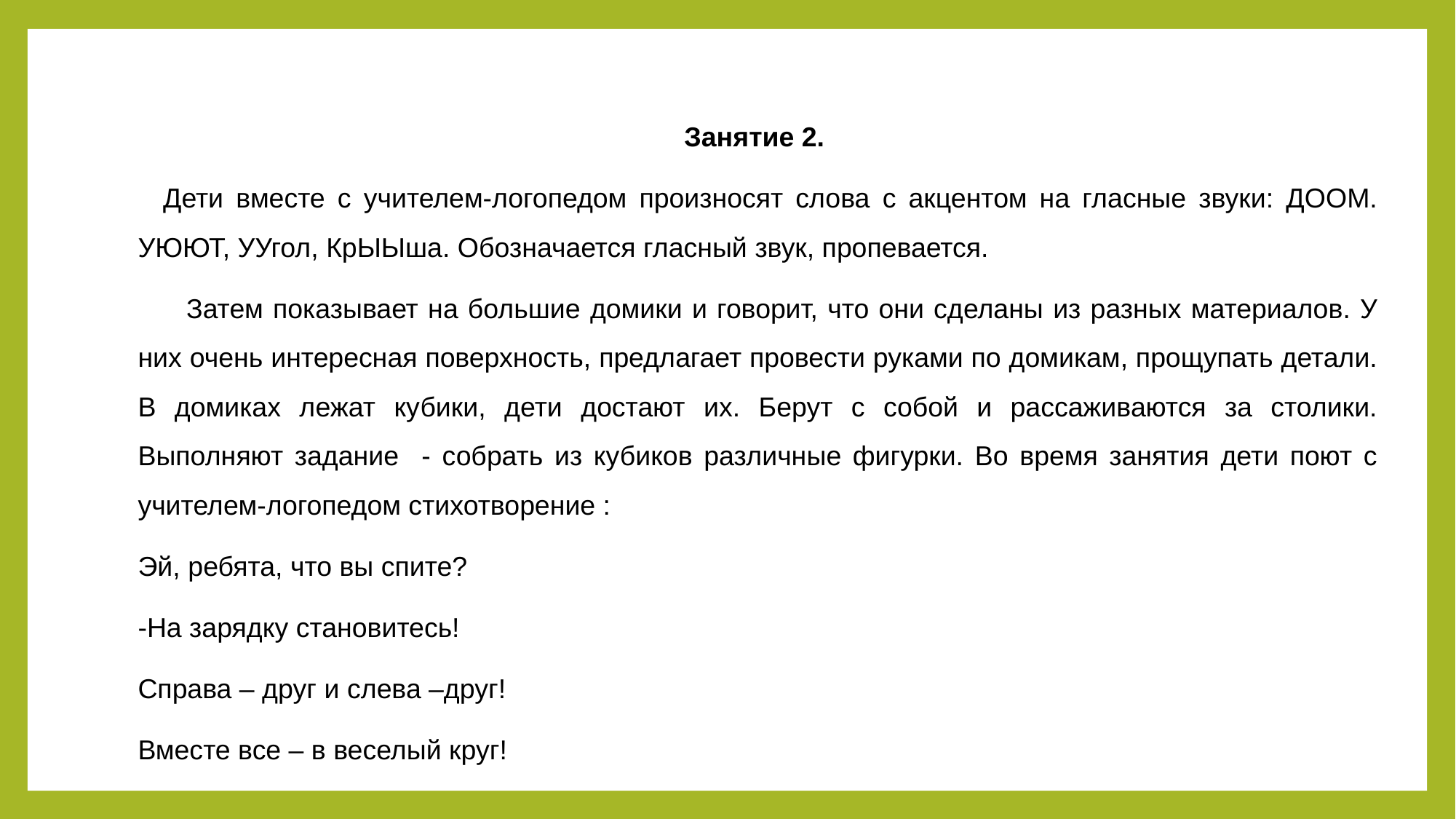

Занятие 2.
  Дети вместе с учителем-логопедом произносят слова с акцентом на гласные звуки: ДООМ. УЮЮТ, УУгол, КрЫЫша. Обозначается гласный звук, пропевается.
     Затем показывает на большие домики и говорит, что они сделаны из разных материалов. У них очень интересная поверхность, предлагает провести руками по домикам, прощупать детали. В домиках лежат кубики, дети достают их. Берут с собой и рассаживаются за столики. Выполняют задание  - собрать из кубиков различные фигурки. Во время занятия дети поют с учителем-логопедом стихотворение :
Эй, ребята, что вы спите?
-На зарядку становитесь!
Справа – друг и слева –друг!
Вместе все – в веселый круг!